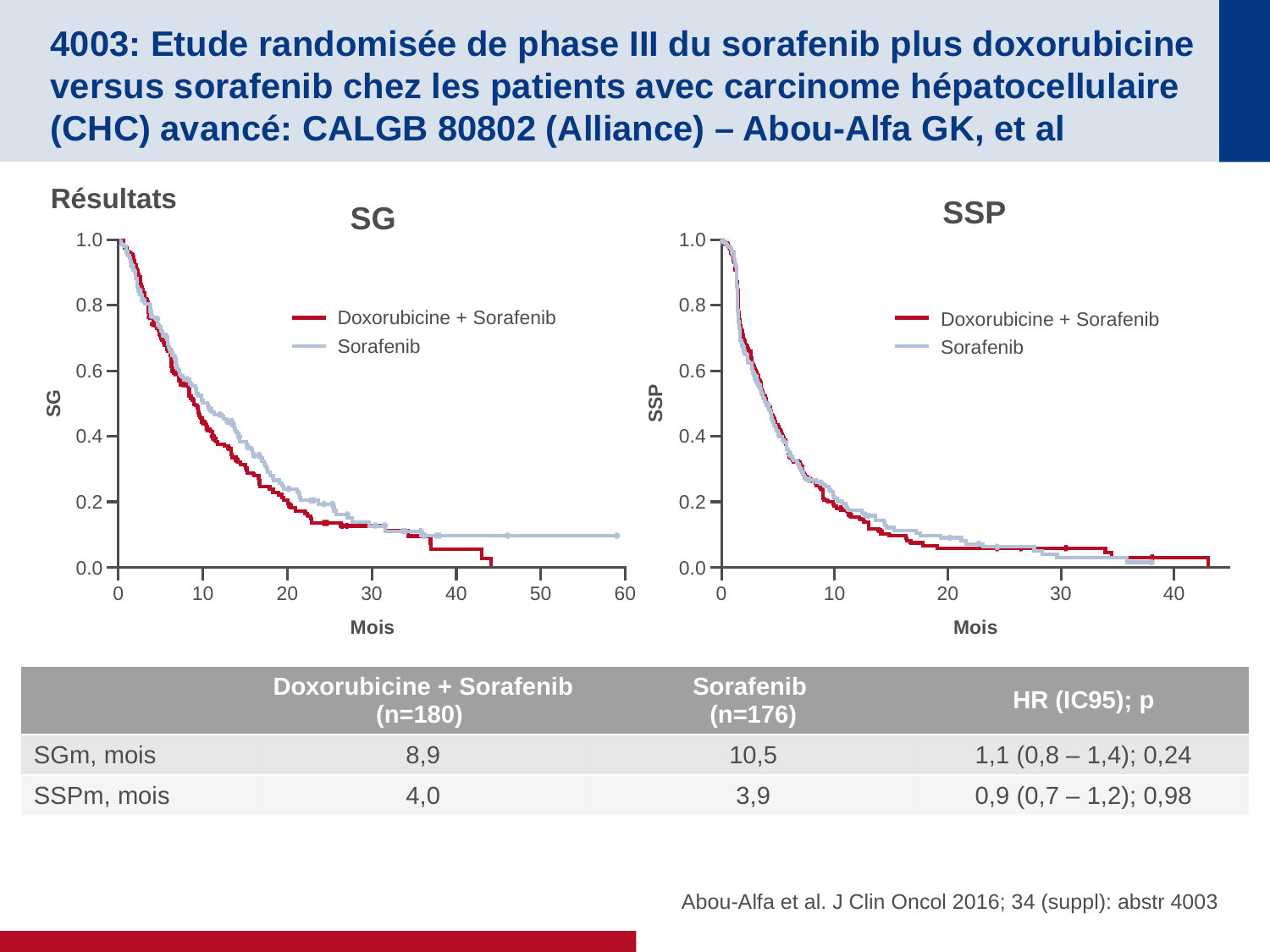

# 4003: Etude randomisée de phase III du sorafenib plus doxorubicine versus sorafenib chez les patients avec carcinome hépatocellulaire (CHC) avancé: CALGB 80802 (Alliance) – Abou-Alfa GK, et al
Résultats

SSP
SG
1.0
1.0

0.8
0.8
Doxorubicine + Sorafenib
Sorafenib
Doxorubicine + Sorafenib
Sorafenib
0.6
0.6
SG
SSP
0.4
0.4
0.2
0.2
0.0
0.0
0
10
20
30
40
50
60
0
10
20
30
40
Mois
Mois
|  | Doxorubicine + Sorafenib (n=180) | Sorafenib (n=176) | HR (IC95); p |
| --- | --- | --- | --- |
| SGm, mois | 8,9 | 10,5 | 1,1 (0,8 – 1,4); 0,24 |
| SSPm, mois | 4,0 | 3,9 | 0,9 (0,7 – 1,2); 0,98 |
 Abou-Alfa et al. J Clin Oncol 2016; 34 (suppl): abstr 4003